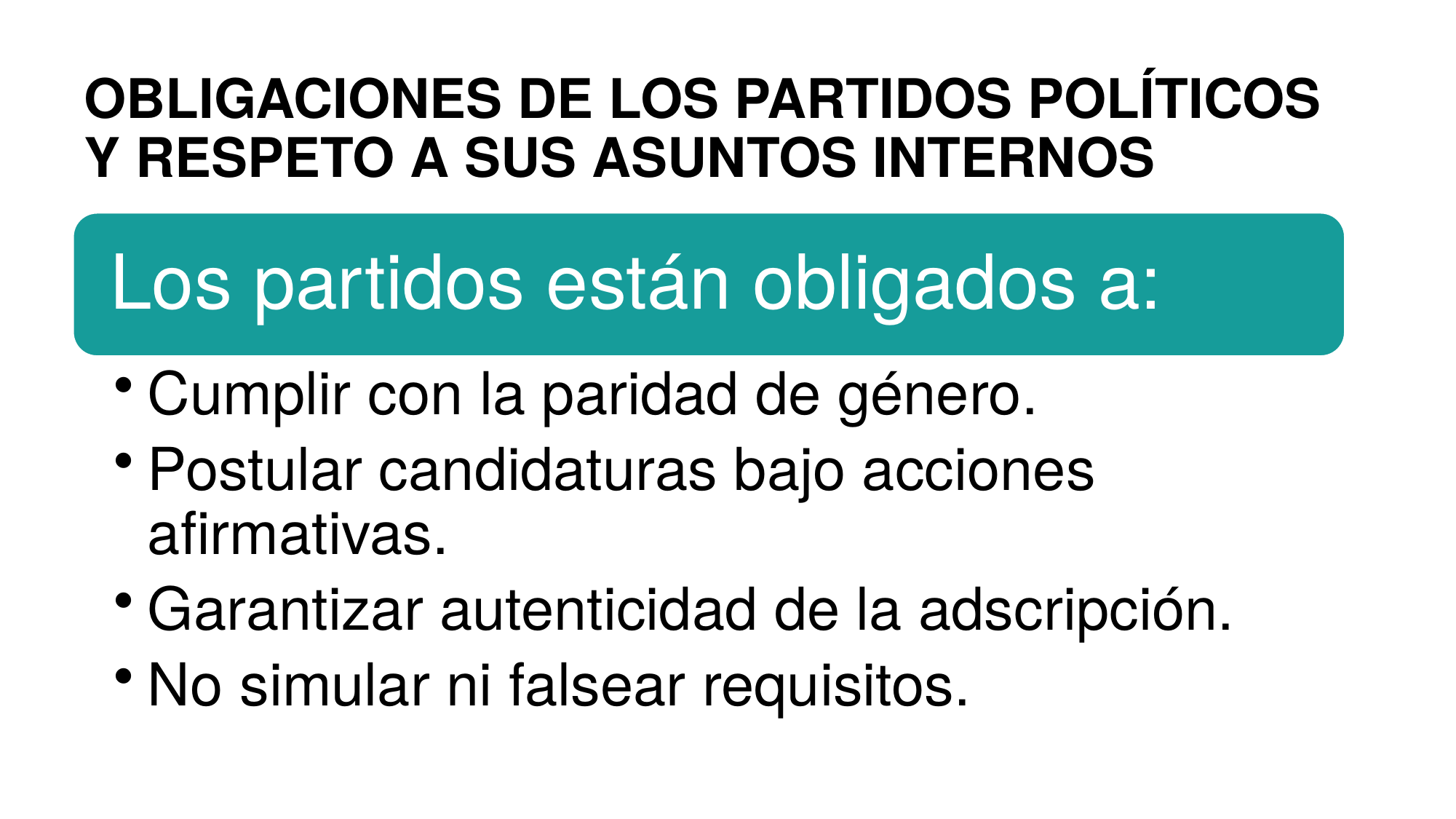

# OBLIGACIONES DE LOS PARTIDOS POLÍTICOS Y RESPETO A SUS ASUNTOS INTERNOS
Los partidos están obligados a:
Cumplir con la paridad de género.
Postular candidaturas bajo acciones afirmativas.
Garantizar autenticidad de la adscripción.
No simular ni falsear requisitos.